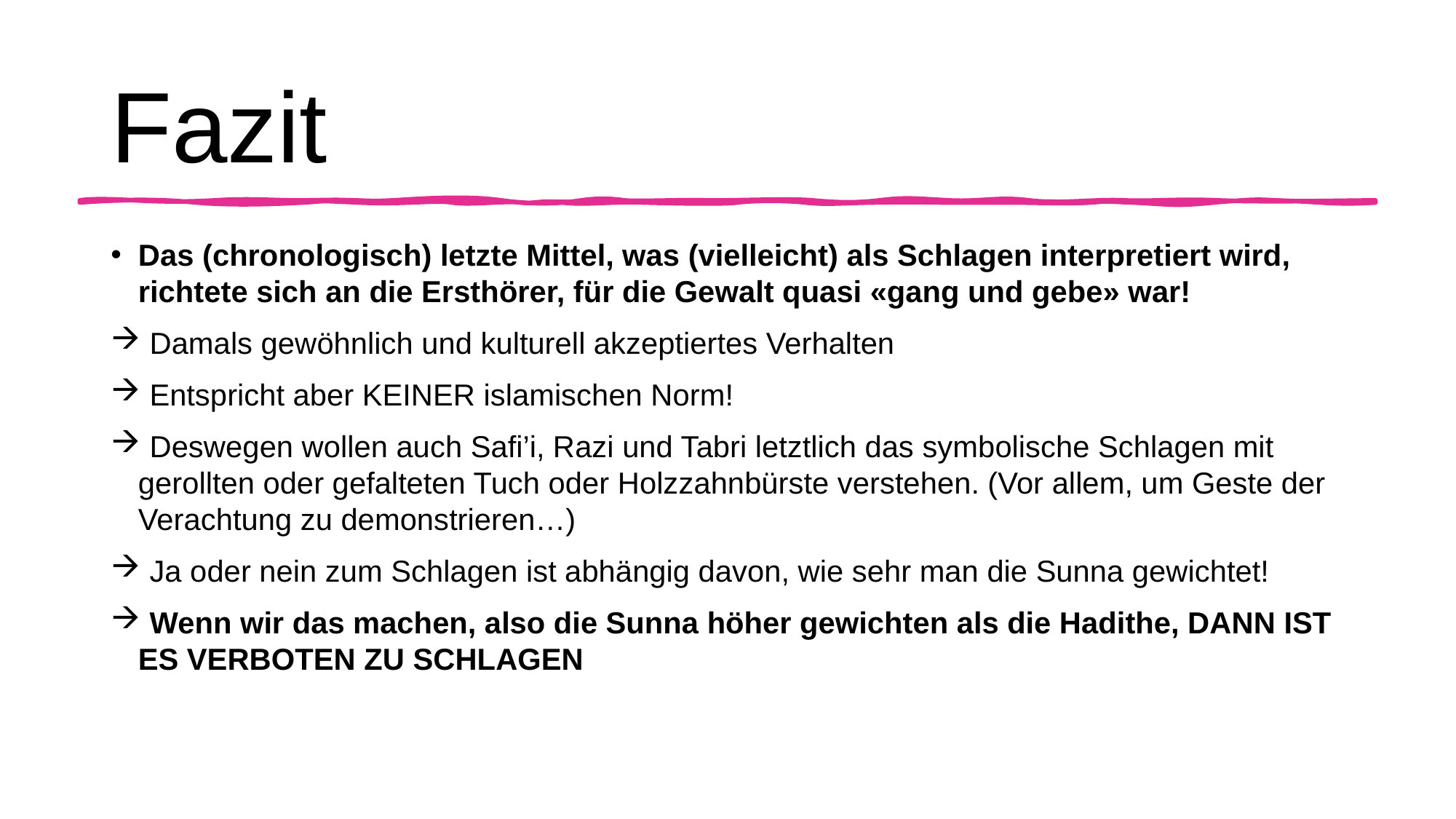

# Fazit

Das (chronologisch) letzte Mittel, was (vielleicht) als Schlagen interpretiert wird, richtete sich an die Ersthörer, für die Gewalt quasi «gang und gebe» war!
 Damals gewöhnlich und kulturell akzeptiertes Verhalten
 Entspricht aber KEINER islamischen Norm!
 Deswegen wollen auch Safi’i, Razi und Tabri letztlich das symbolische Schlagen mit gerollten oder gefalteten Tuch oder Holzzahnbürste verstehen. (Vor allem, um Geste der Verachtung zu demonstrieren…)
 Ja oder nein zum Schlagen ist abhängig davon, wie sehr man die Sunna gewichtet!
 Wenn wir das machen, also die Sunna höher gewichten als die Hadithe, DANN IST ES VERBOTEN ZU SCHLAGEN